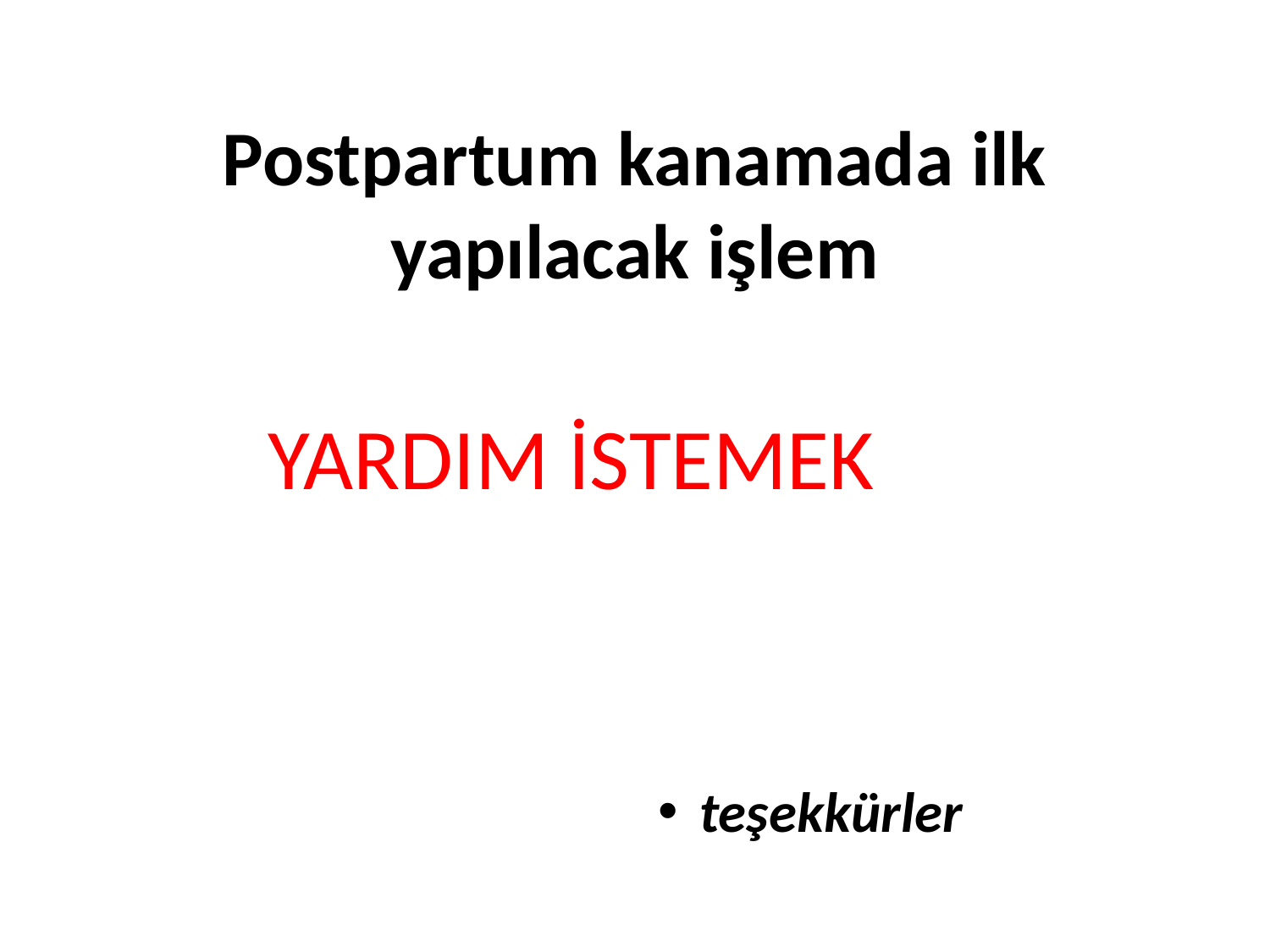

# Postpartum kanamada ilk yapılacak işlem

YARDIM İSTEMEK

teşekkürler